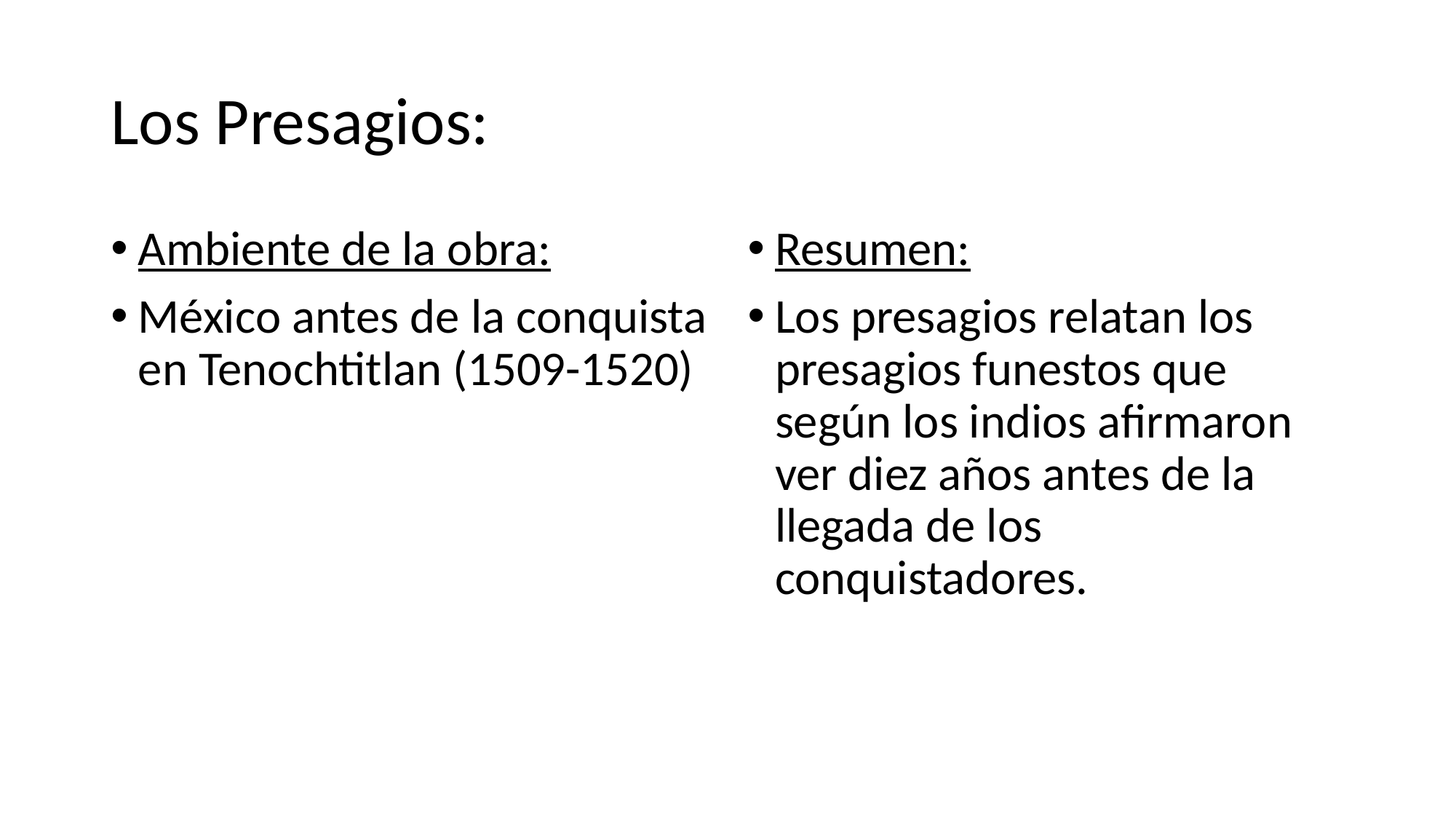

# Los Presagios:
Ambiente de la obra:
México antes de la conquista en Tenochtitlan (1509-1520)

Resumen:
Los presagios relatan los presagios funestos que según los indios afirmaron ver diez años antes de la llegada de los conquistadores.